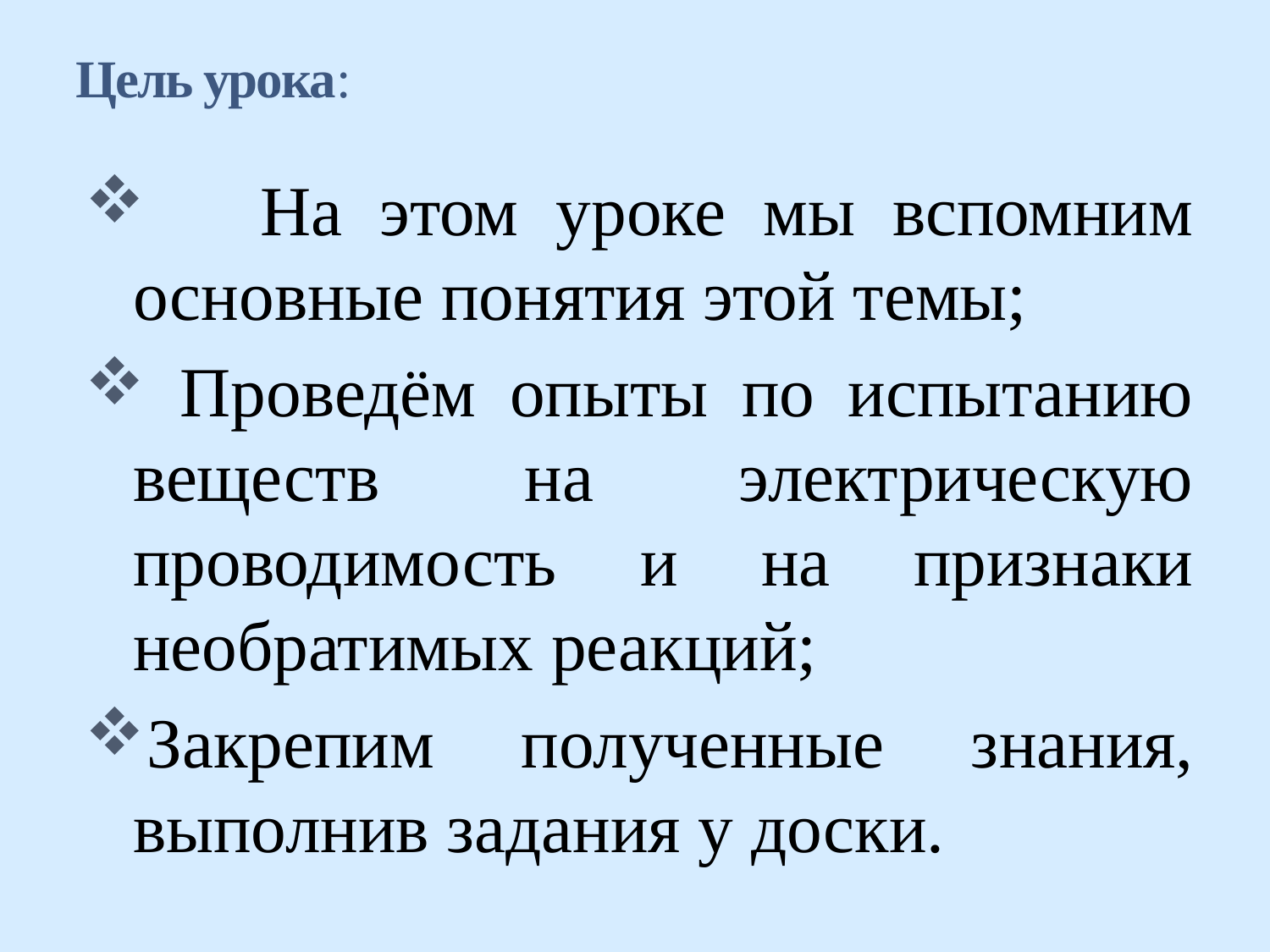

# Цель урока:
	На этом уроке мы вспомним основные понятия этой темы;
 Проведём опыты по испытанию веществ на электрическую проводимость и на признаки необратимых реакций;
Закрепим полученные знания, выполнив задания у доски.